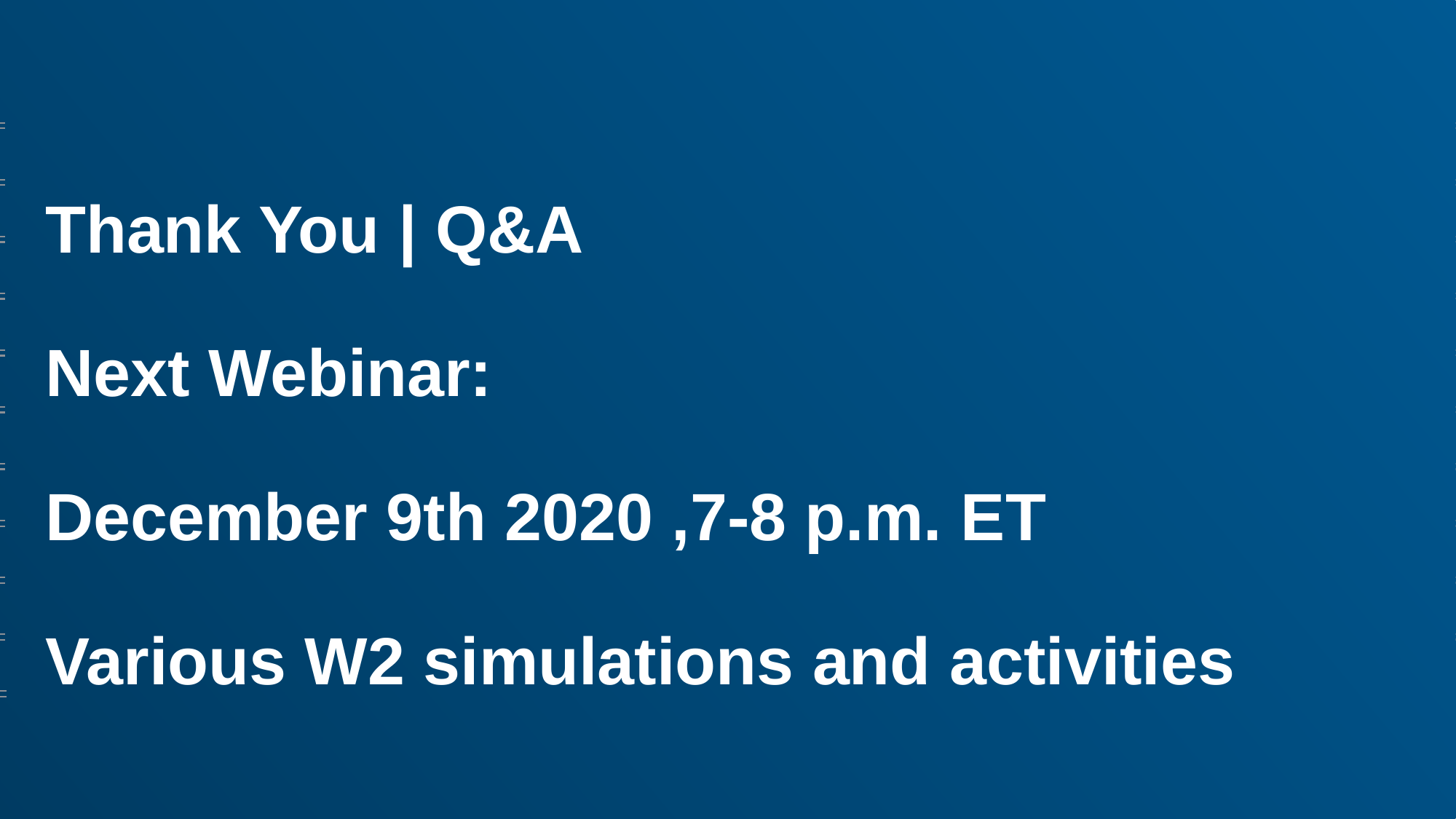

# Thank You | Q&A

Next Webinar:

December 9th 2020 ,7-8 p.m. ET

Various W2 simulations and activities